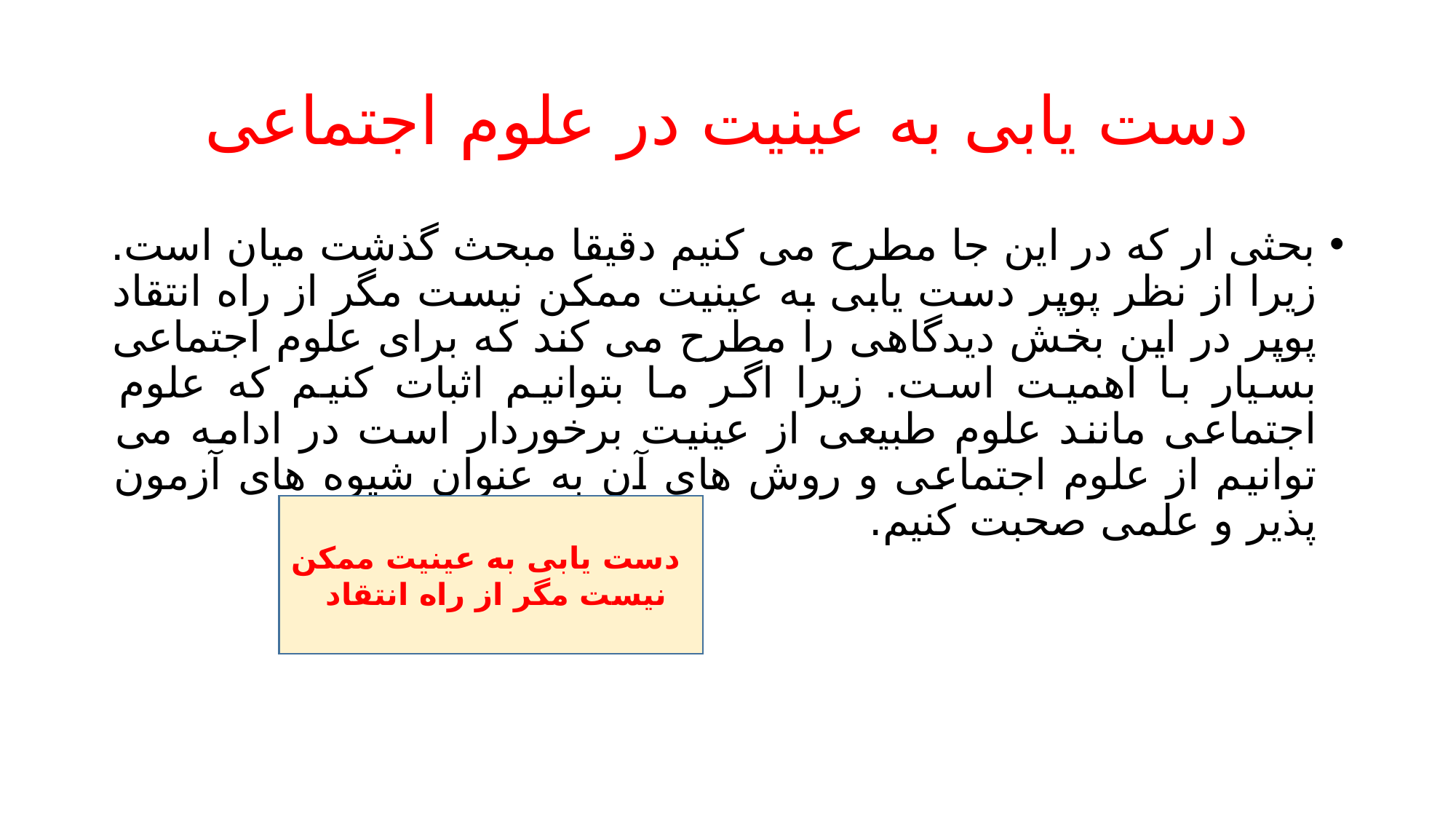

# دست یابی به عینیت در علوم اجتماعی
بحثی ار که در این جا مطرح می کنیم دقیقا مبحث گذشت میان است. زیرا از نظر پوپر دست یابی به عینیت ممکن نیست مگر از راه انتقاد پوپر در این بخش دیدگاهی را مطرح می کند که برای علوم اجتماعی بسیار با اهمیت است. زیرا اگر ما بتوانیم اثبات کنیم که علوم اجتماعی مانند علوم طبیعی از عینیت برخوردار است در ادامه می توانیم از علوم اجتماعی و روش های آن به عنوان شیوه های آزمون پذیر و علمی صحبت کنیم.
 دست یابی به عینیت ممکن نیست مگر از راه انتقاد